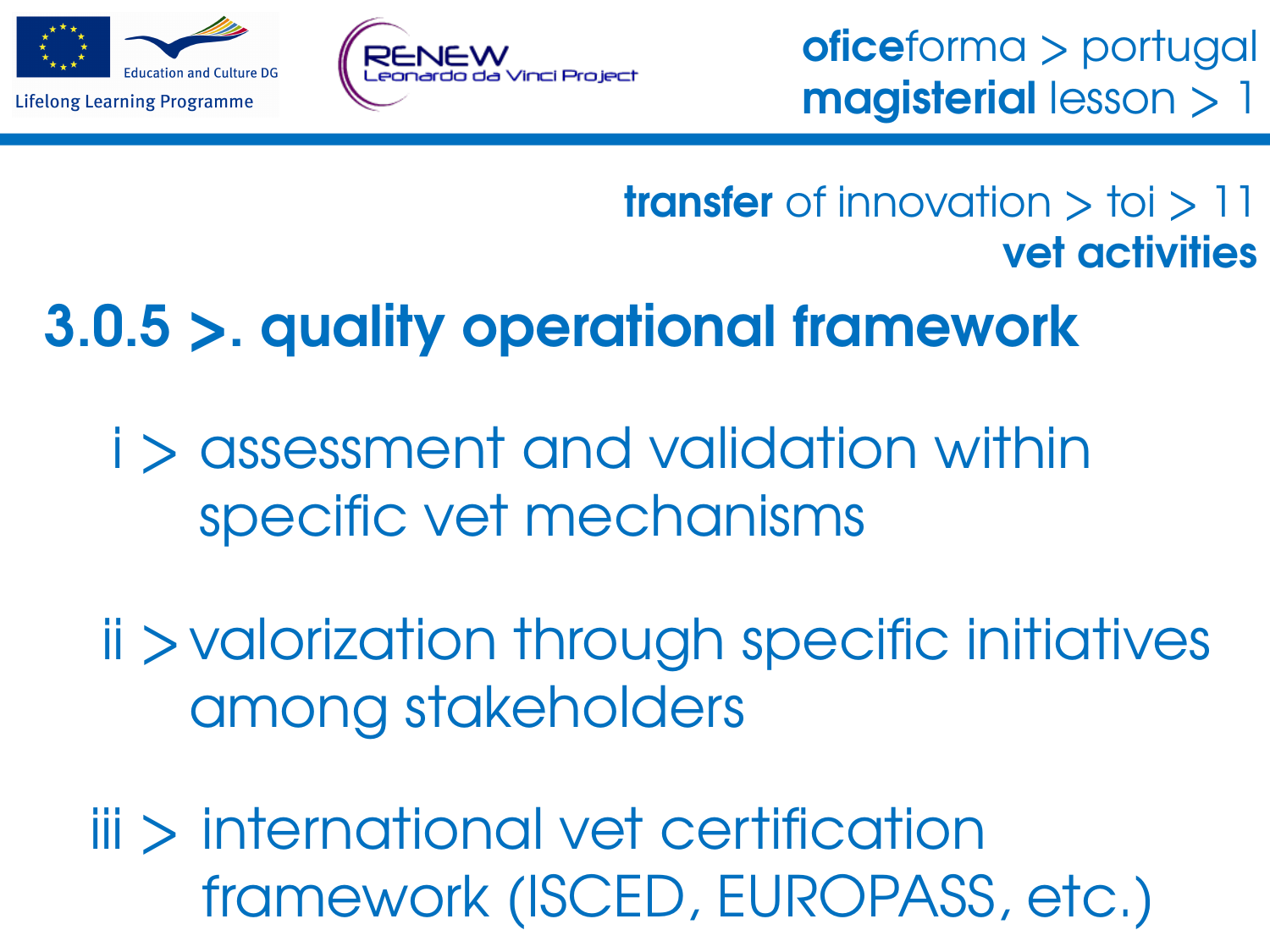

transfer of innovation > toi > 11
vet activities
3.0.5 >. quality operational framework
i >	assessment and validation within specific vet mechanisms
ii >	valorization through specific initiatives among stakeholders
iii >	international vet certification framework (ISCED, EUROPASS, etc.)